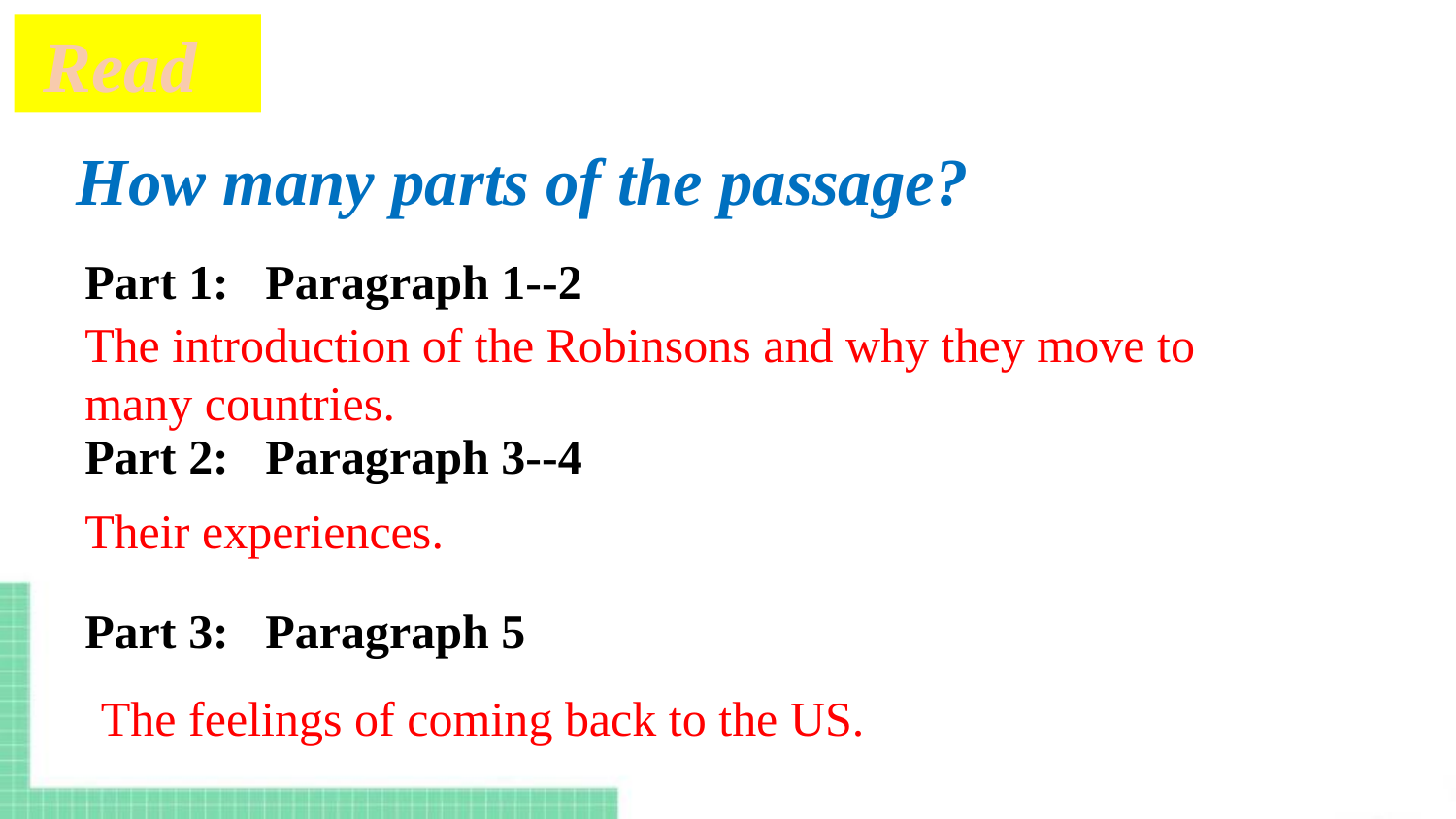

Read
How many parts of the passage?
Part 1:   Paragraph 1--2

Part 2:   Paragraph 3--4

Part 3:   Paragraph 5

The introduction of the Robinsons and why they move to many countries.
Their experiences.
The feelings of coming back to the US.